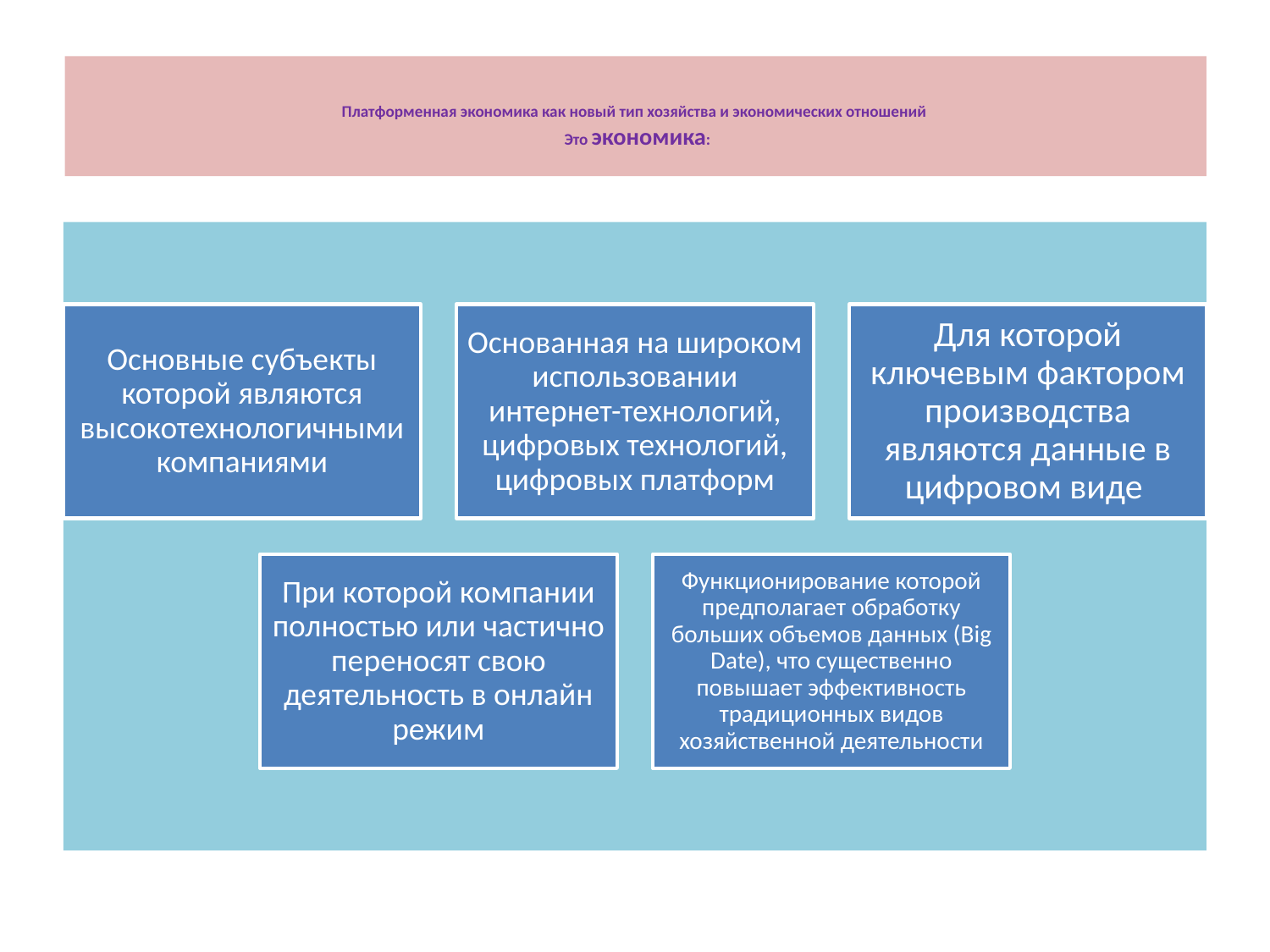

# Платформенная экономика как новый тип хозяйства и экономических отношений Это экономика:
Основные субъекты которой являются высокотехнологичными компаниями
Основанная на широком использовании интернет-технологий, цифровых технологий, цифровых платформ
Для которой ключевым фактором производства являются данные в цифровом виде
При которой компании полностью или частично переносят свою деятельность в онлайн режим
Функционирование которой предполагает обработку больших объемов данных (Big Date), что существенно повышает эффективность традиционных видов хозяйственной деятельности